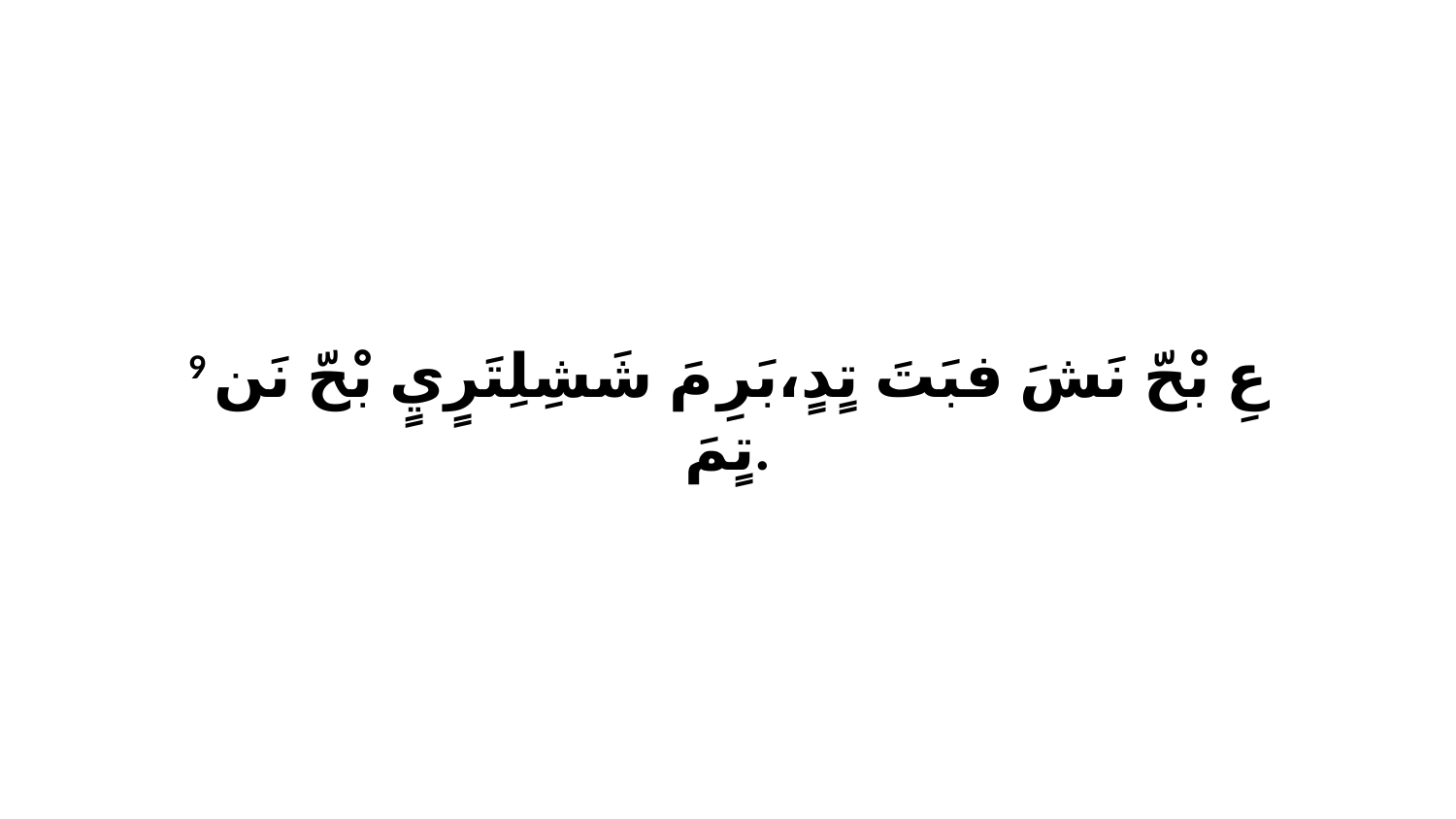

9 عِ بْحّ نَشَ فبَتَ تٍدٍ،بَرِ مَ شَشِلِتَرٍيٍ بْحّ نَن تٍمَ.